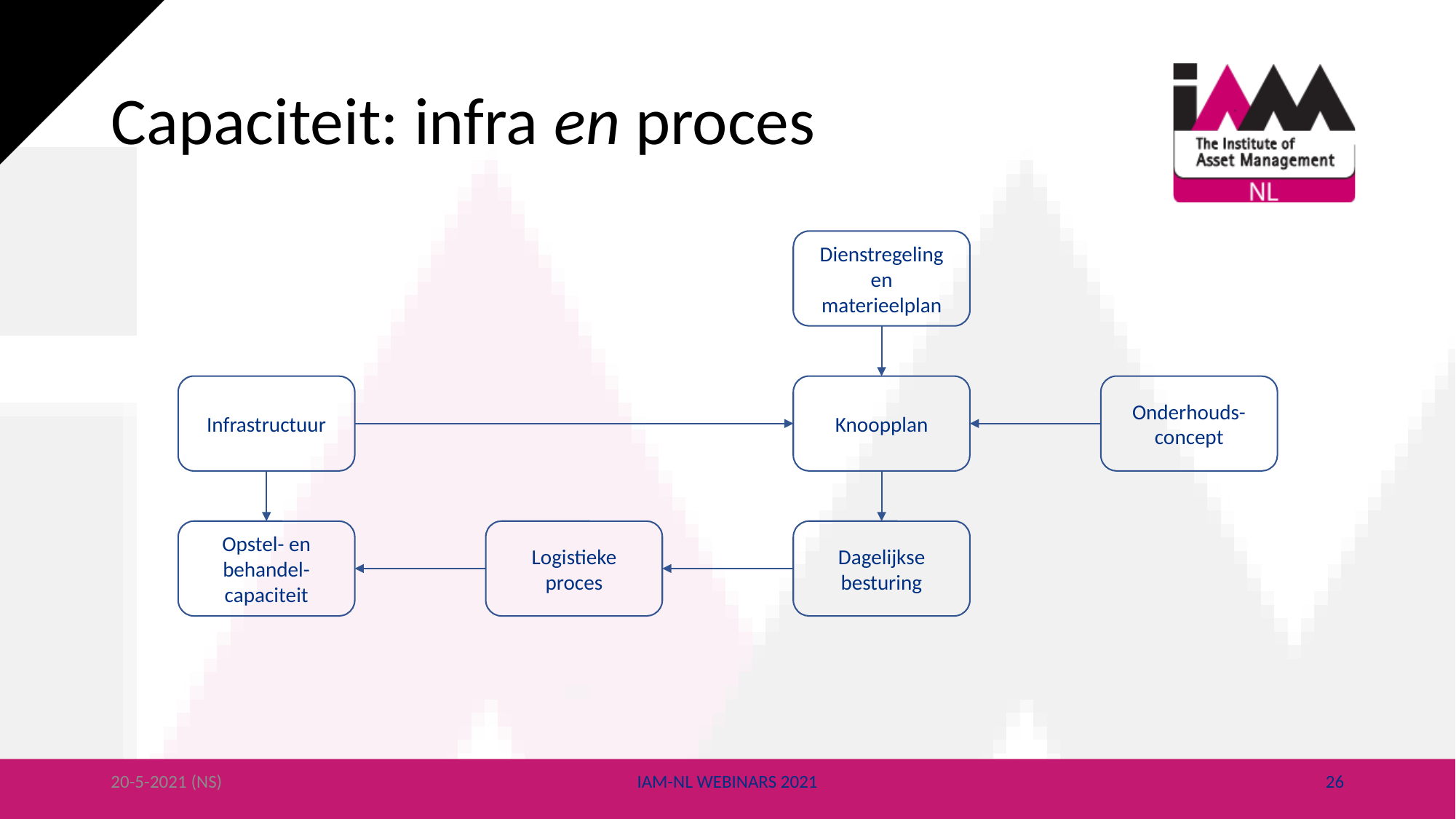

# Capaciteit: infra en proces
Dienstregeling en materieelplan
Infrastructuur
Knoopplan
Onderhouds- concept
Opstel- en
behandel-capaciteit
Logistieke proces
Dagelijkse besturing
20-5-2021 (NS)
IAM-NL WEBINARS 2021
26